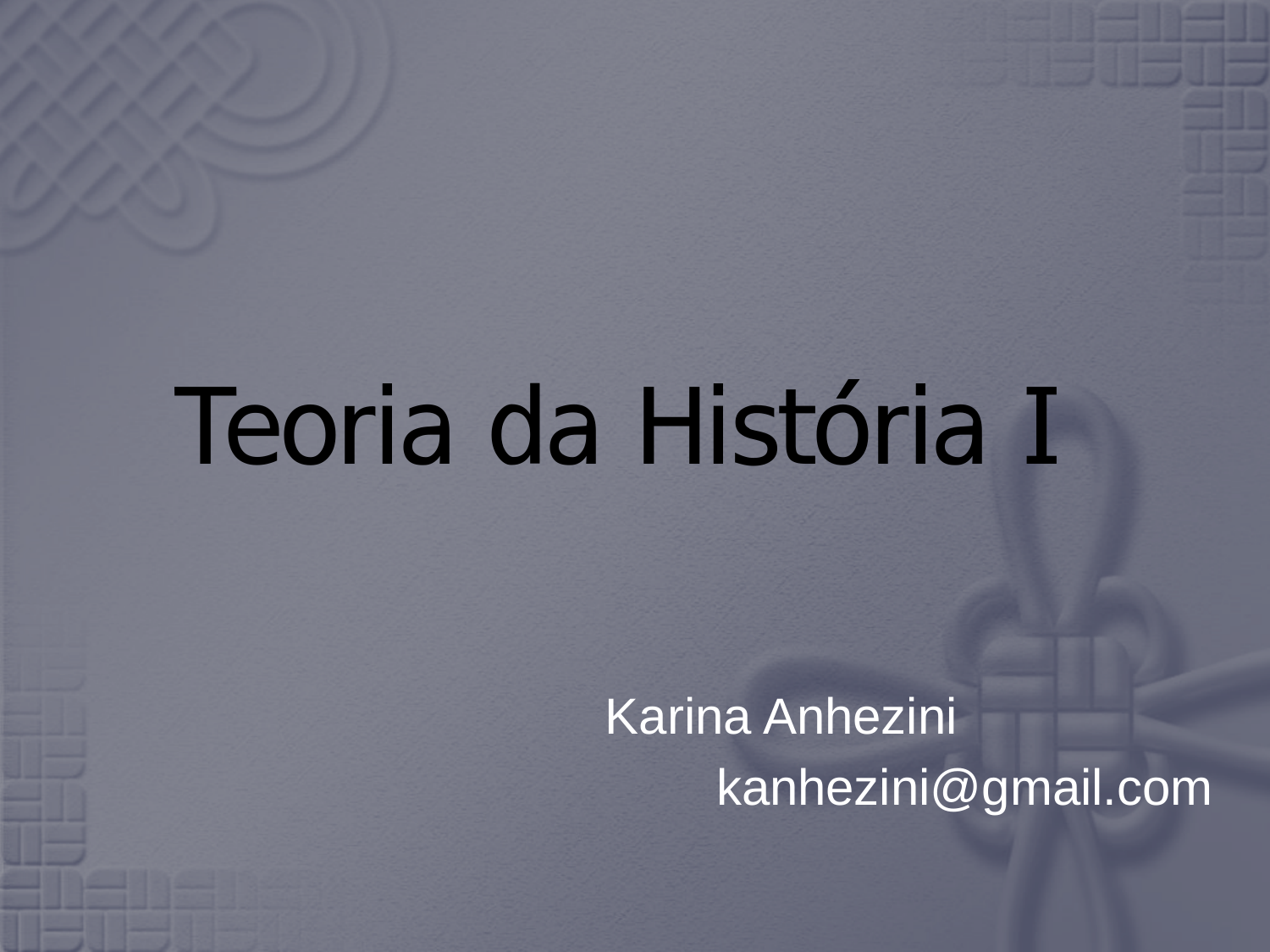

# Teoria da História I

 
Karina Anhezini
kanhezini@gmail.com